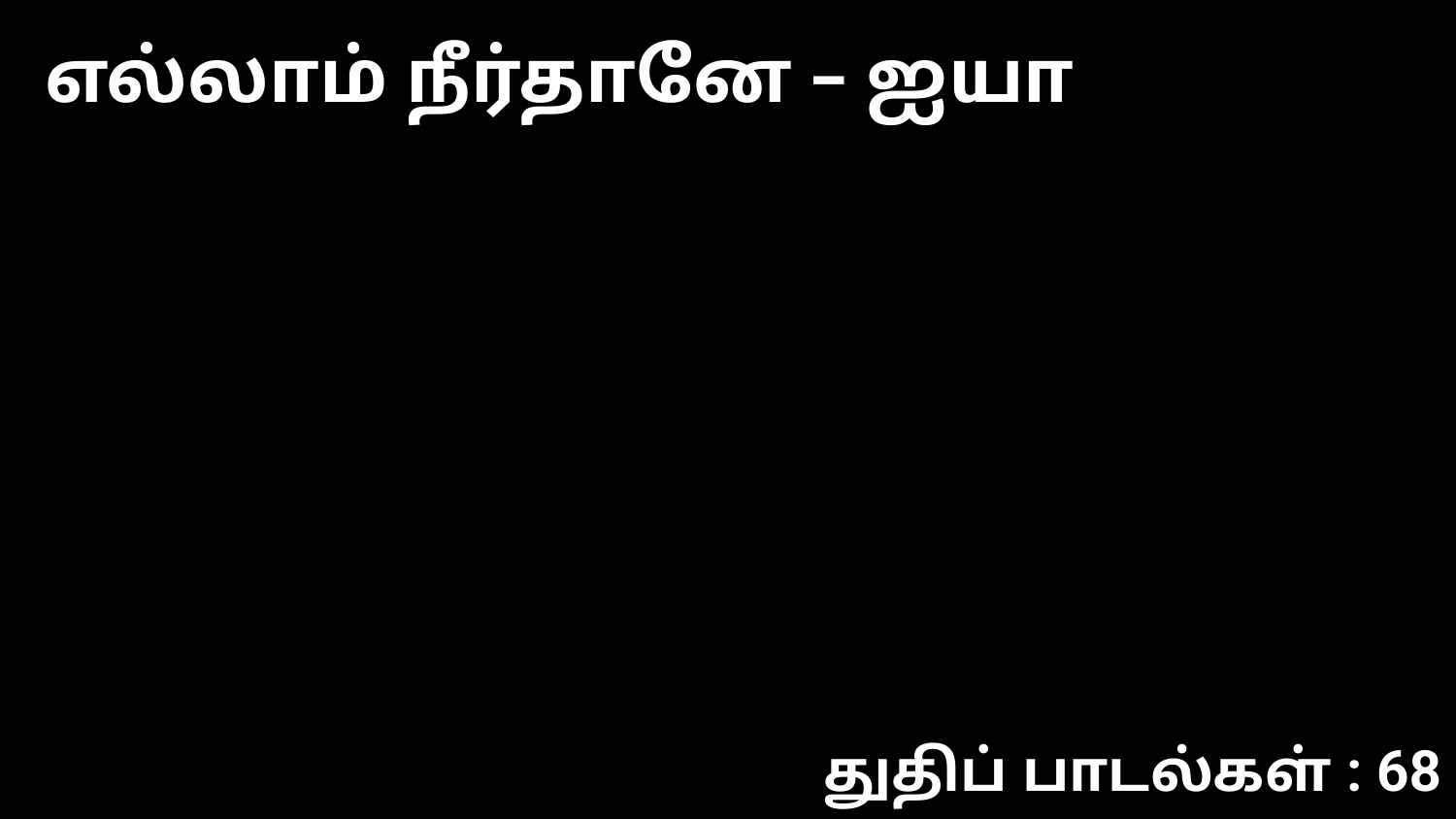

எல்லாம் நீர்தானே – ஐயா
துதிப் பாடல்கள் : 68